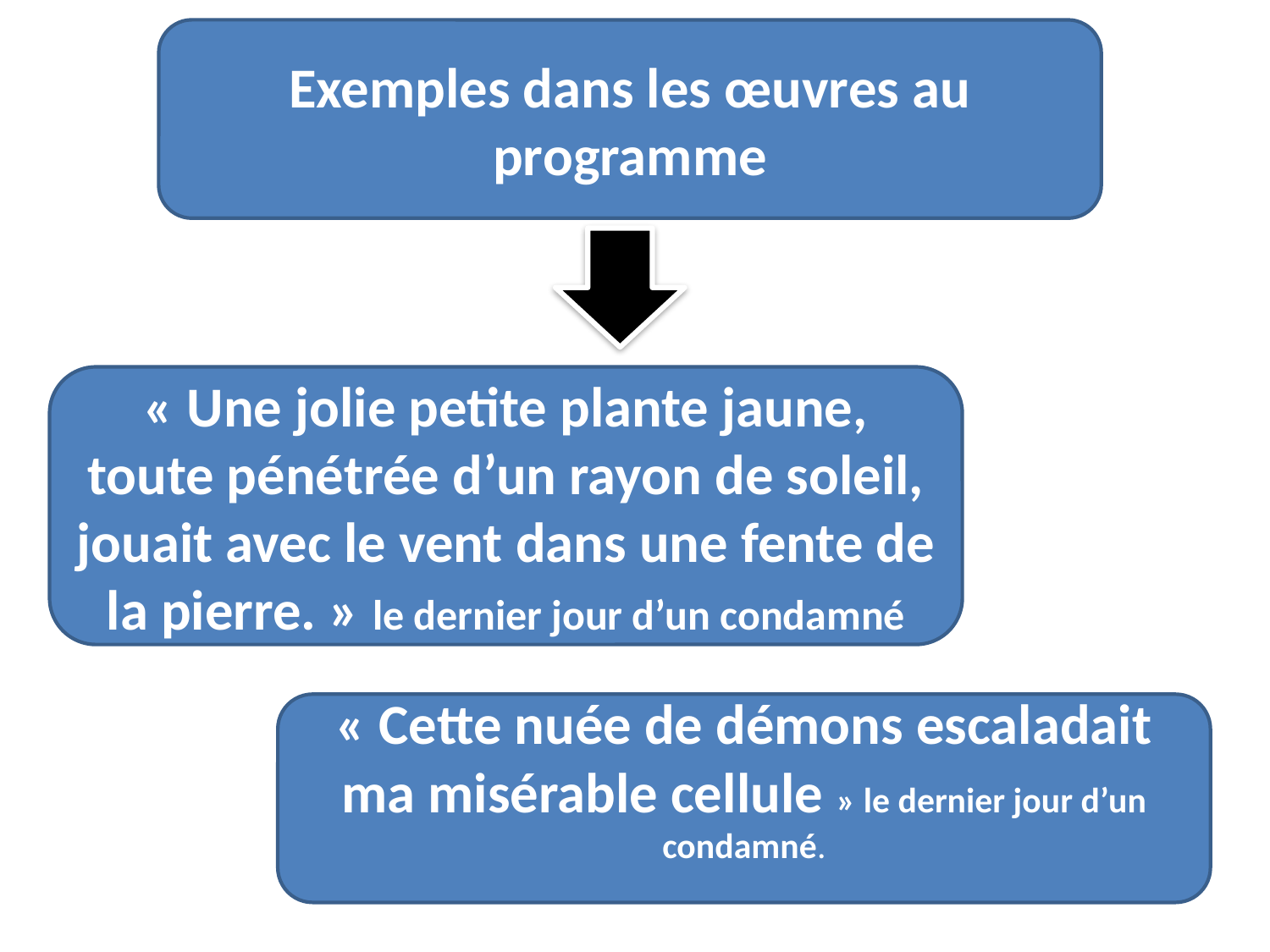

Exemples dans les œuvres au programme

« Une jolie petite plante jaune, toute pénétrée d’un rayon de soleil, jouait avec le vent dans une fente de la pierre. » le dernier jour d’un condamné
« Cette nuée de démons escaladait ma misérable cellule » le dernier jour d’un condamné.